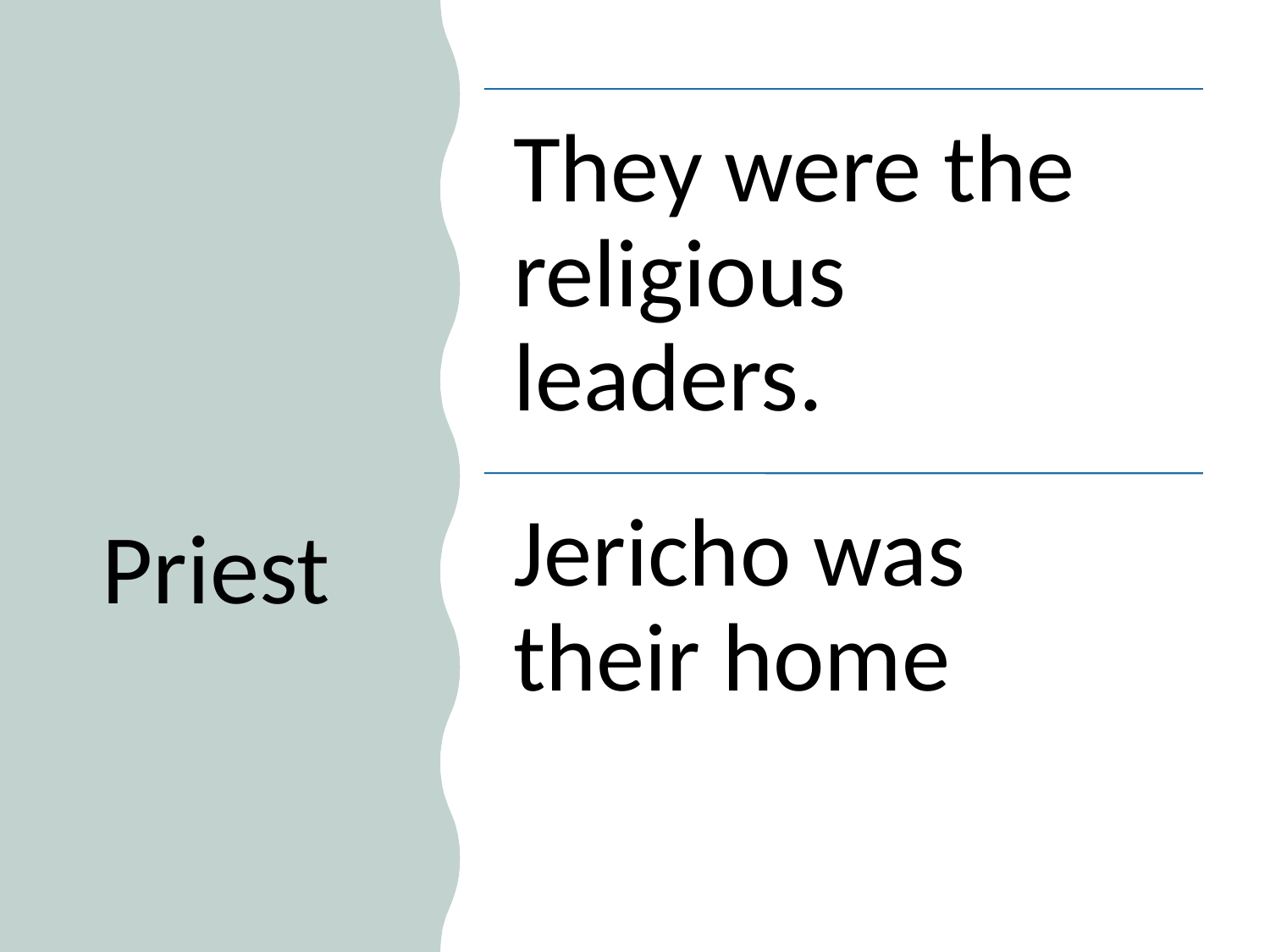

They were the religious leaders.
Jericho was their home
# Priest